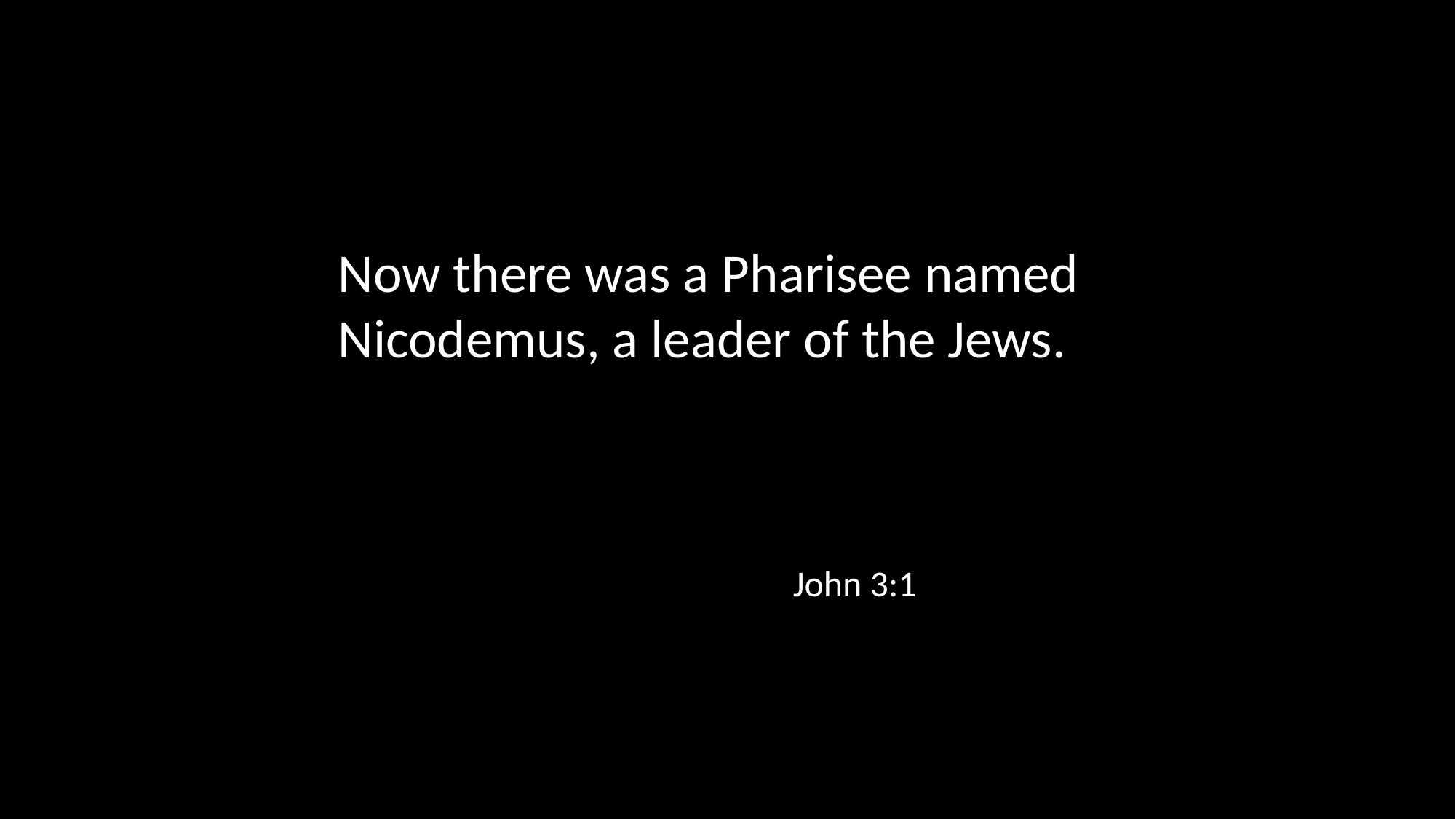

Now there was a Pharisee named Nicodemus, a leader of the Jews.
John 3:1